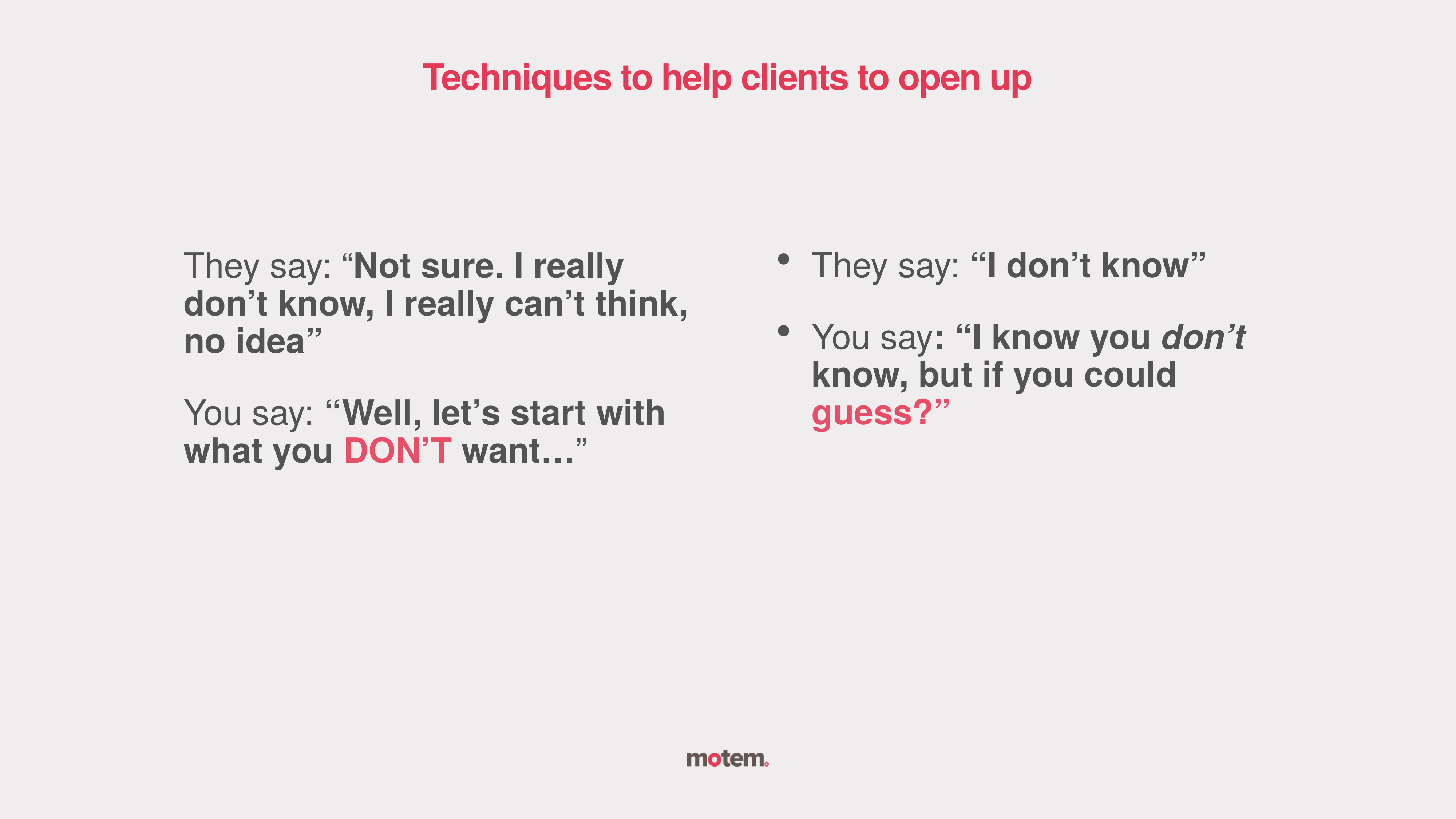

Techniques to help clients to open up
They say: “Not sure. I really don’t know, I really can’t think, no idea”
You say: “Well, let’s start with what you DON’T want…”

They say: “I don’t know”
You say: “I know you don’t know, but if you could guess?”